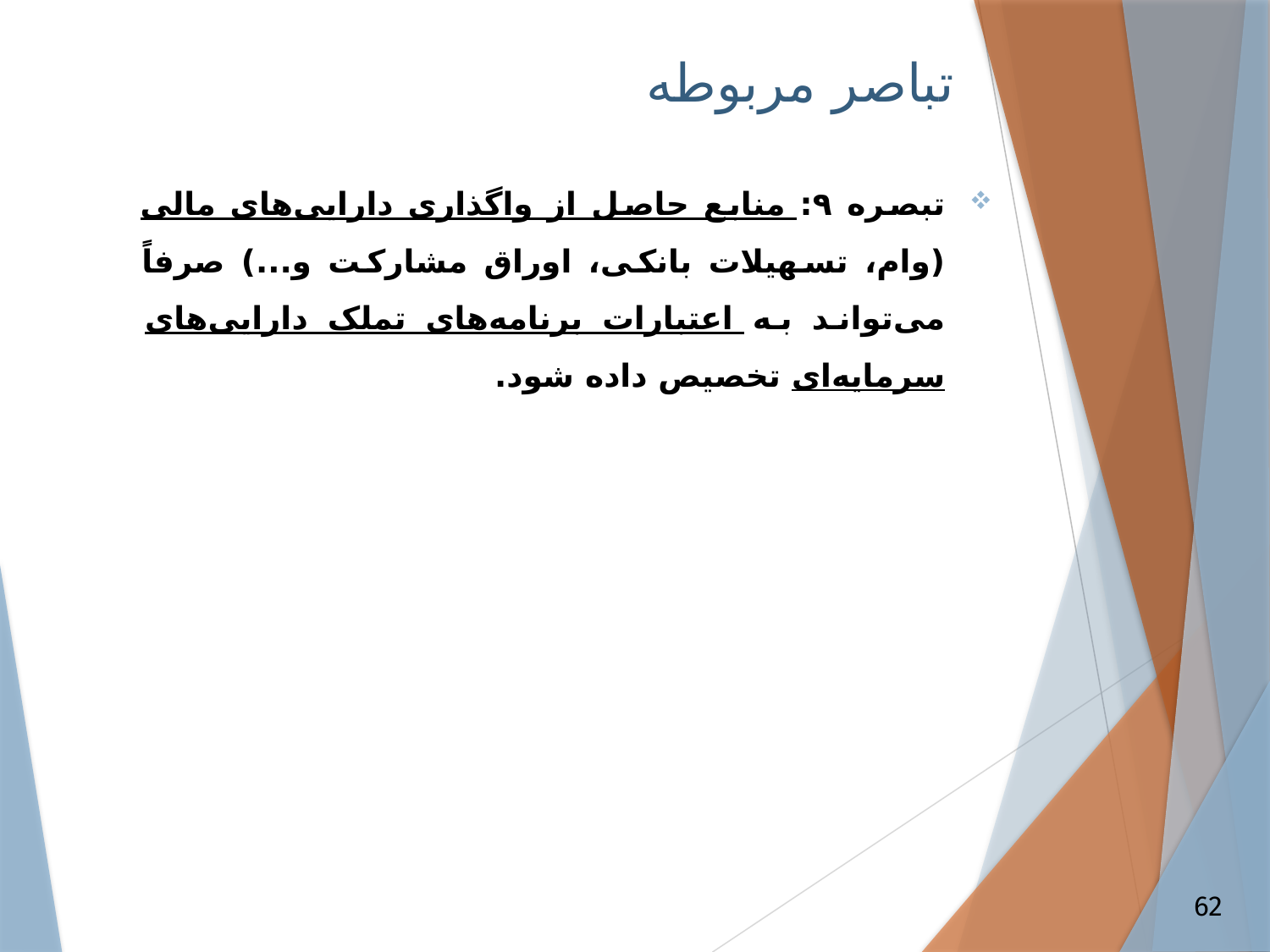

# تباصر مربوطه
تبصره ۹: منابع حاصل از واگذاری دارایی‌های مالی (وام، تسهیلات بانکی، اوراق مشارکت و...) صرفاً می‌تواند به اعتبارات برنامه‌های تملک دارایی‌های سرمایه‌ای تخصیص داده شود.

62